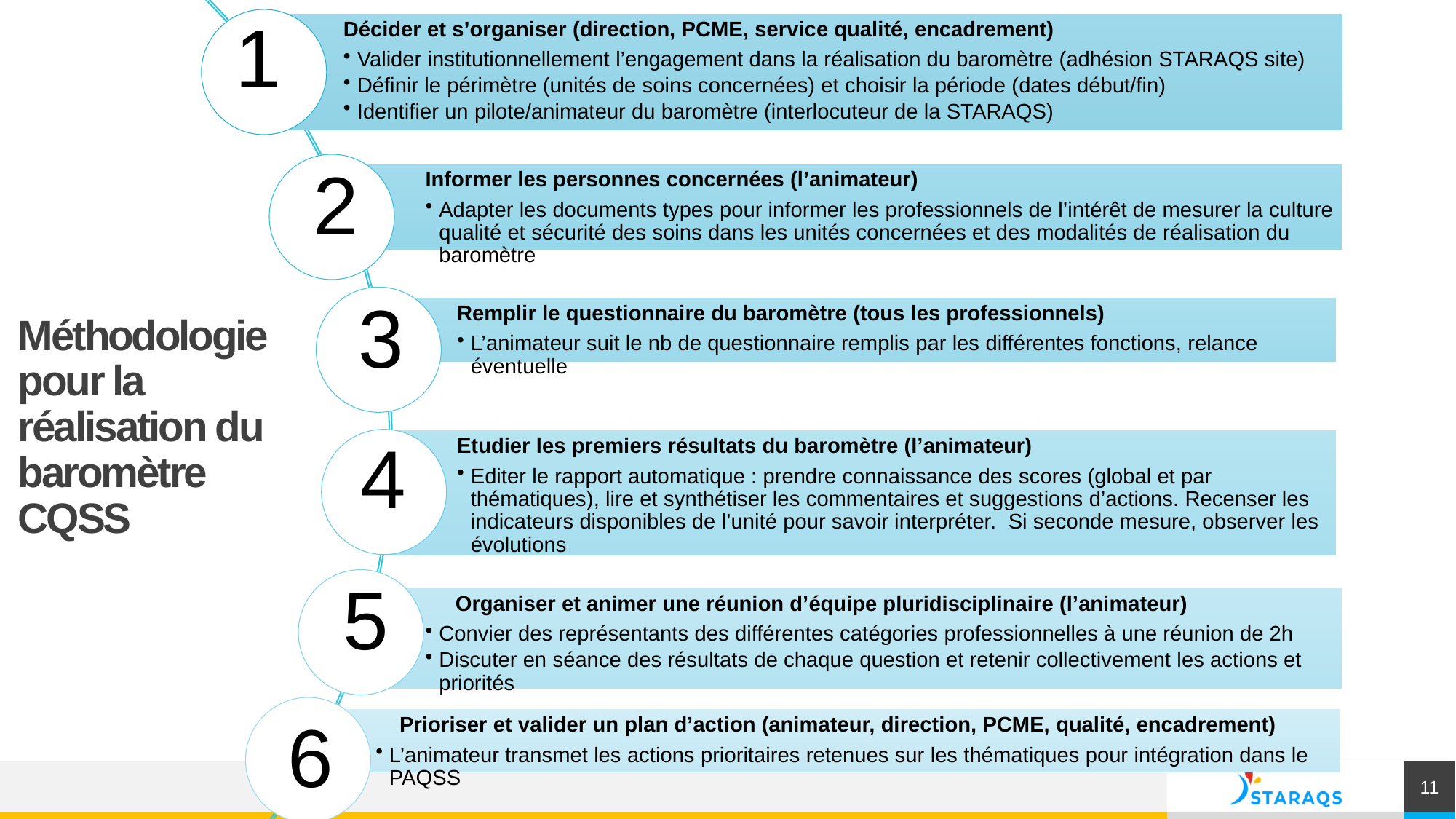

1
Décider et s’organiser (direction, PCME, service qualité, encadrement)
Valider institutionnellement l’engagement dans la réalisation du baromètre (adhésion STARAQS site)
Définir le périmètre (unités de soins concernées) et choisir la période (dates début/fin)
Identifier un pilote/animateur du baromètre (interlocuteur de la STARAQS)
Informer les personnes concernées (l’animateur)
Adapter les documents types pour informer les professionnels de l’intérêt de mesurer la culture qualité et sécurité des soins dans les unités concernées et des modalités de réalisation du baromètre
Remplir le questionnaire du baromètre (tous les professionnels)
L’animateur suit le nb de questionnaire remplis par les différentes fonctions, relance éventuelle
Etudier les premiers résultats du baromètre (l’animateur)
Editer le rapport automatique : prendre connaissance des scores (global et par thématiques), lire et synthétiser les commentaires et suggestions d’actions. Recenser les indicateurs disponibles de l’unité pour savoir interpréter.  Si seconde mesure, observer les évolutions
     Organiser et animer une réunion d’équipe pluridisciplinaire (l’animateur)
Convier des représentants des différentes catégories professionnelles à une réunion de 2h
Discuter en séance des résultats de chaque question et retenir collectivement les actions et priorités
    Prioriser et valider un plan d’action (animateur, direction, PCME, qualité, encadrement)
L’animateur transmet les actions prioritaires retenues sur les thématiques pour intégration dans le PAQSS
2
# Méthodologie pour la réalisation du baromètre CQSS
3
4
5
6
11